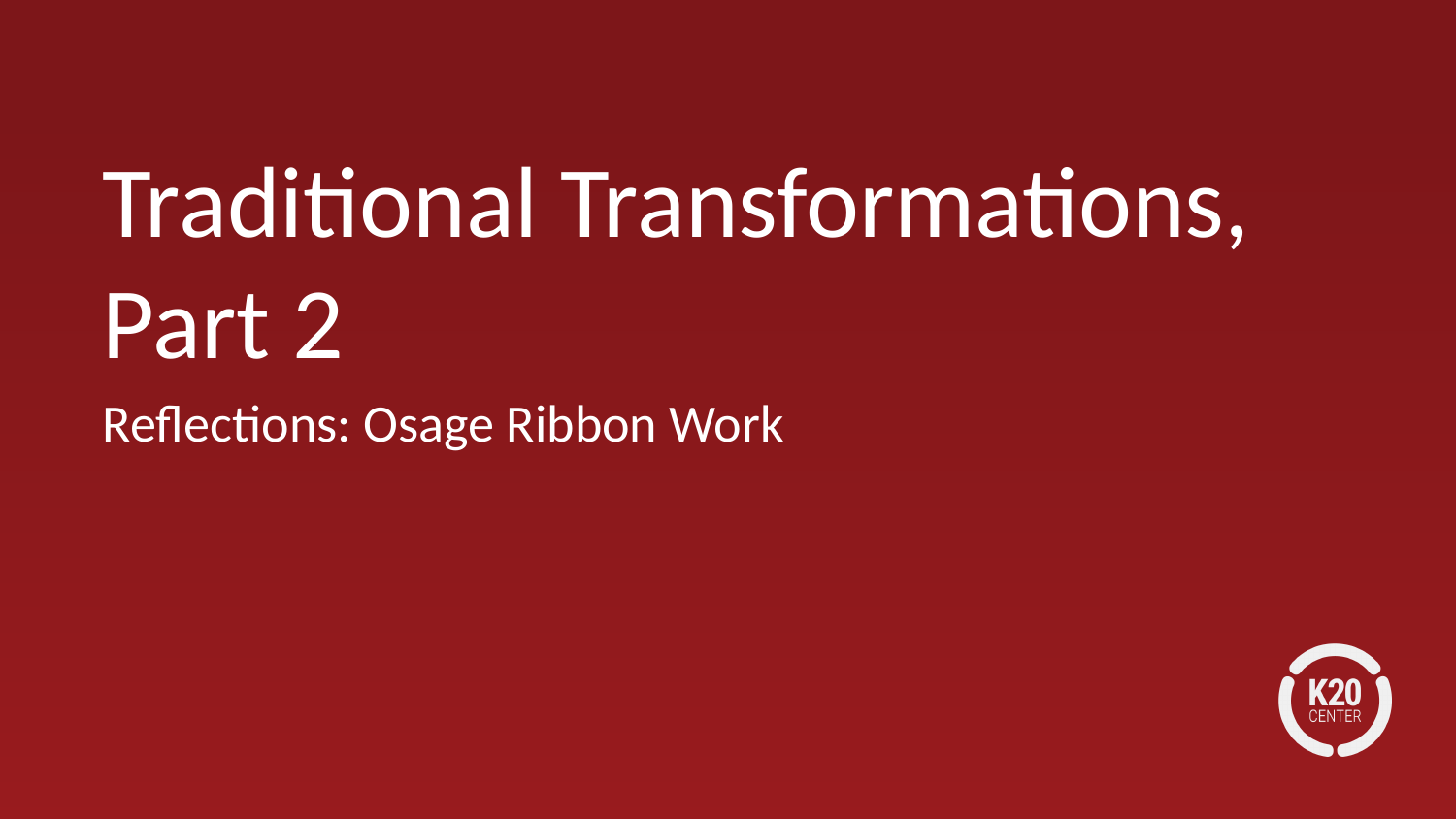

# Traditional Transformations, Part 2
Reflections: Osage Ribbon Work